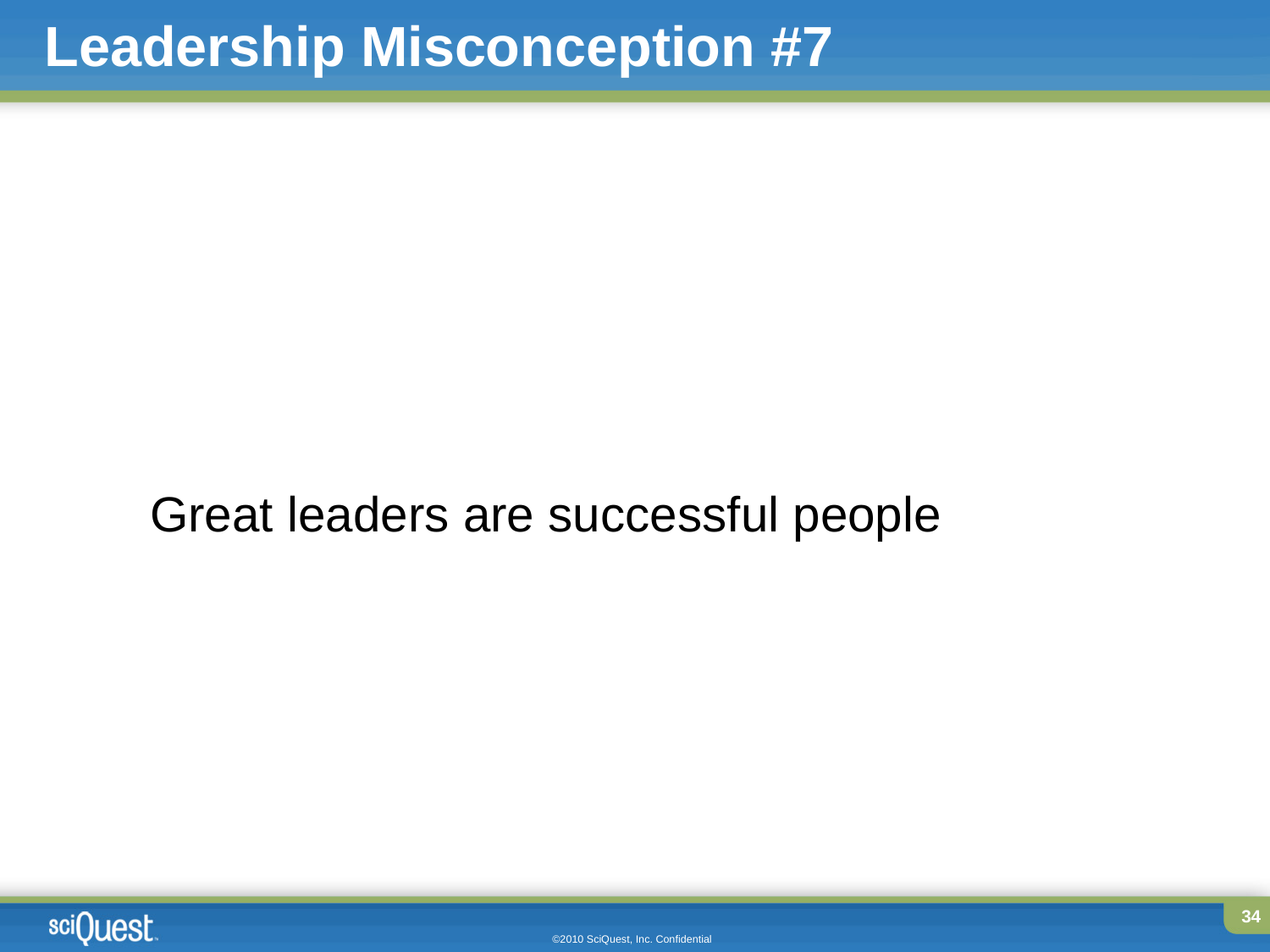

# Leadership Misconception #7
Great leaders are successful people